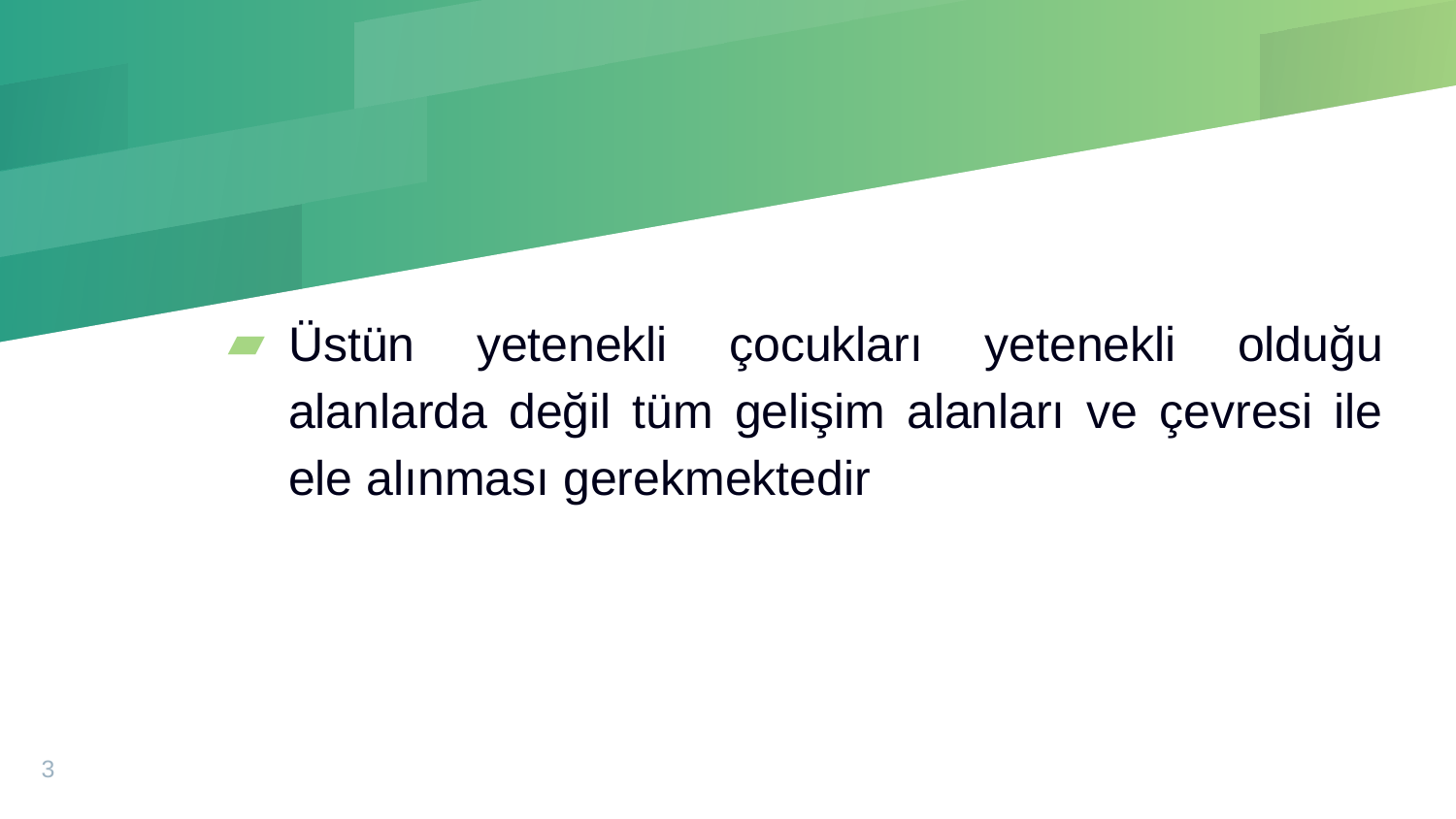

#
Üstün yetenekli çocukları yetenekli olduğu alanlarda değil tüm gelişim alanları ve çevresi ile ele alınması gerekmektedir
3